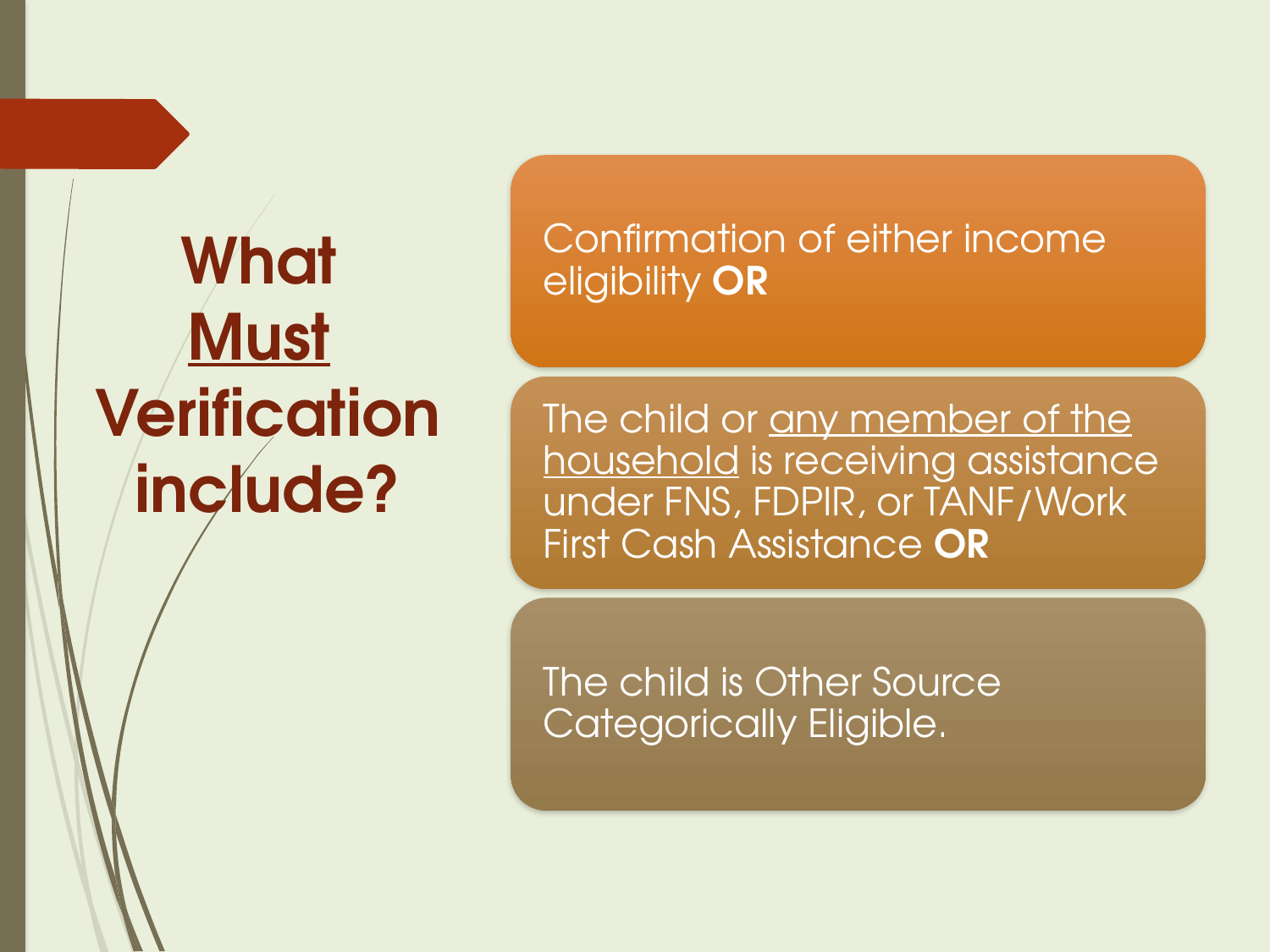

Confirmation of either income eligibility OR
The child or any member of the household is receiving assistance under FNS, FDPIR, or TANF/Work First Cash Assistance OR
The child is Other Source Categorically Eligible.
# What Must Verification include?